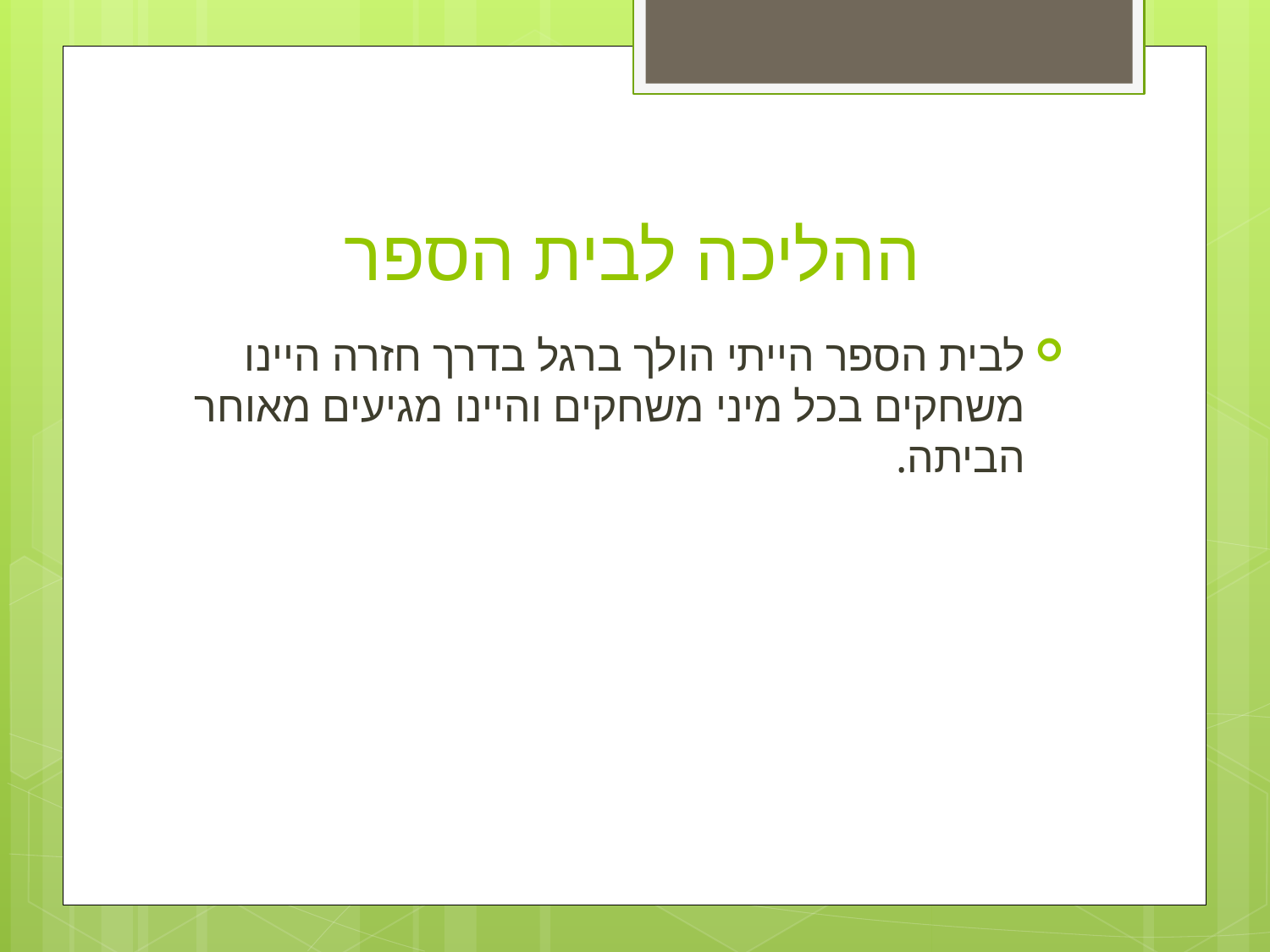

# ההליכה לבית הספר
לבית הספר הייתי הולך ברגל בדרך חזרה היינו משחקים בכל מיני משחקים והיינו מגיעים מאוחר הביתה.